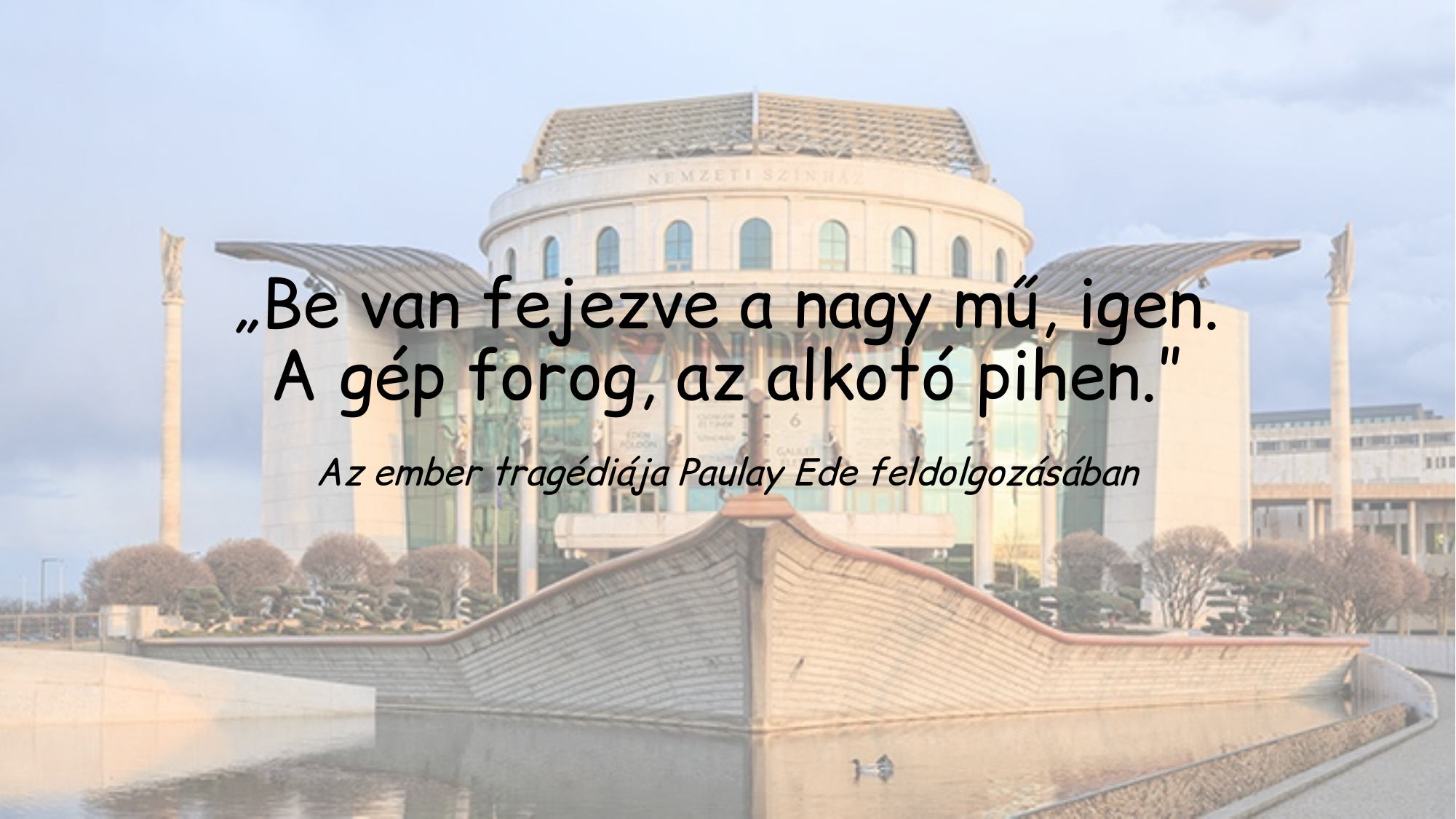

# „Be van fejezve a nagy mű, igen. A gép forog, az alkotó pihen.”
Az ember tragédiája Paulay Ede feldolgozásában